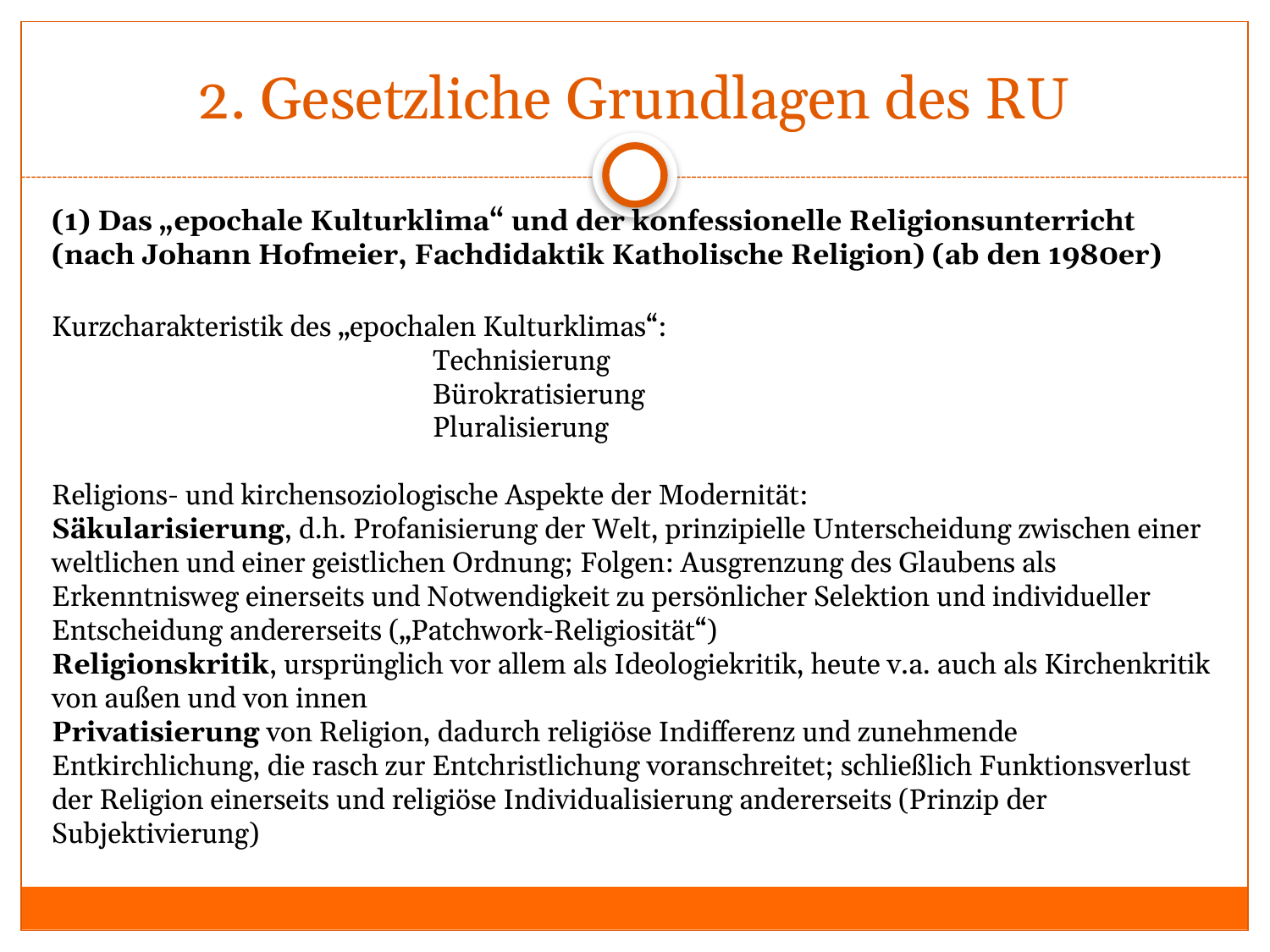

# 2. Gesetzliche Grundlagen des RU
(1) Das „epochale Kulturklima“ und der konfessionelle Religionsunterricht
(nach Johann Hofmeier, Fachdidaktik Katholische Religion) (ab den 1980er)

Kurzcharakteristik des „epochalen Kulturklimas“:
Technisierung
Bürokratisierung
Pluralisierung

Religions- und kirchensoziologische Aspekte der Modernität:
Säkularisierung, d.h. Profanisierung der Welt, prinzipielle Unterscheidung zwischen einer weltlichen und einer geistlichen Ordnung; Folgen: Ausgrenzung des Glaubens als Erkenntnisweg einerseits und Notwendigkeit zu persönlicher Selektion und individueller Entscheidung andererseits („Patchwork-Religiosität“)
Religionskritik, ursprünglich vor allem als Ideologiekritik, heute v.a. auch als Kirchenkritik von außen und von innen
Privatisierung von Religion, dadurch religiöse Indifferenz und zunehmende Entkirchlichung, die rasch zur Entchristlichung voranschreitet; schließlich Funktionsverlust der Religion einerseits und religiöse Individualisierung andererseits (Prinzip der Subjektivierung)